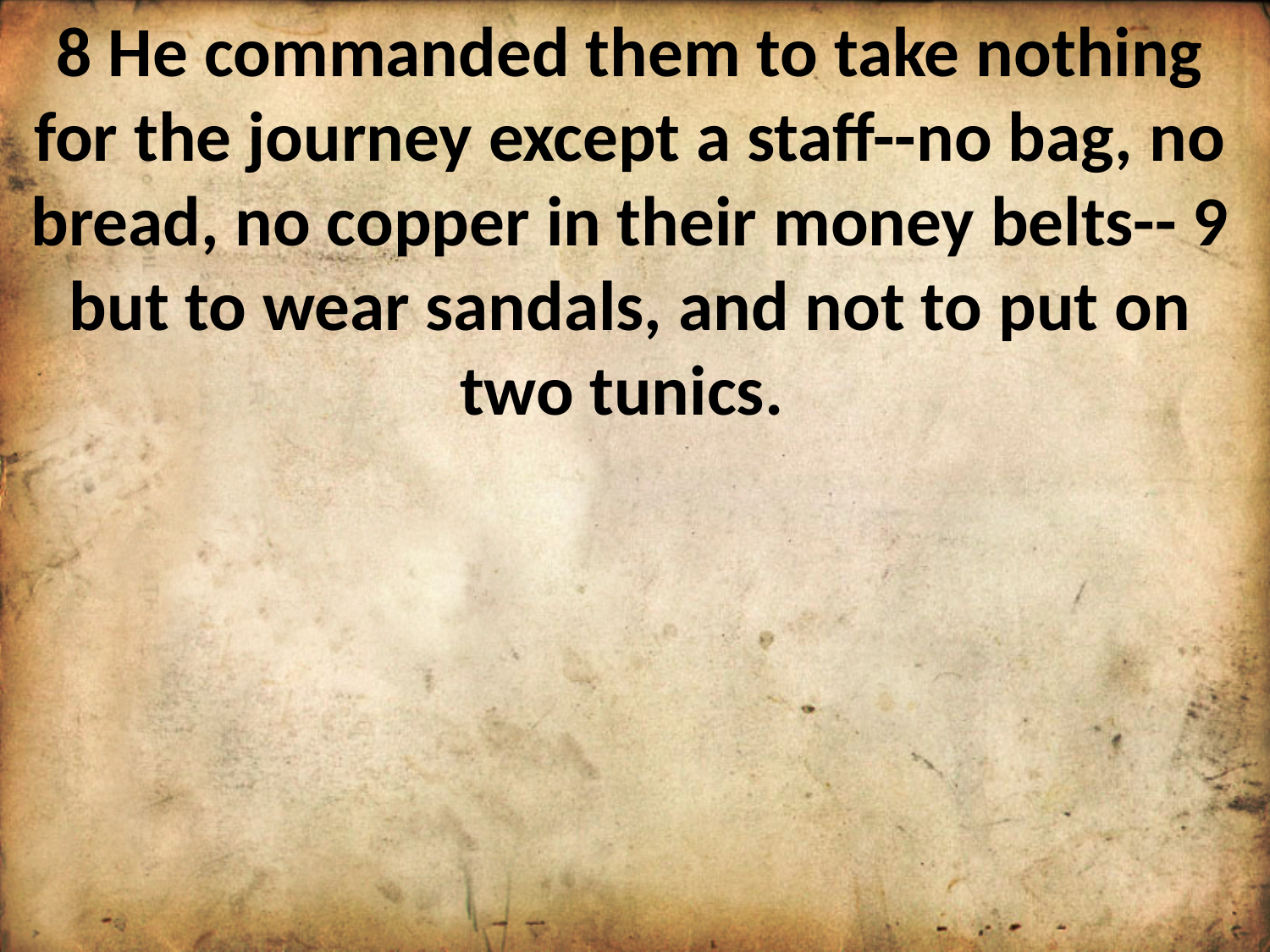

8 He commanded them to take nothing for the journey except a staff--no bag, no bread, no copper in their money belts-- 9 but to wear sandals, and not to put on two tunics.